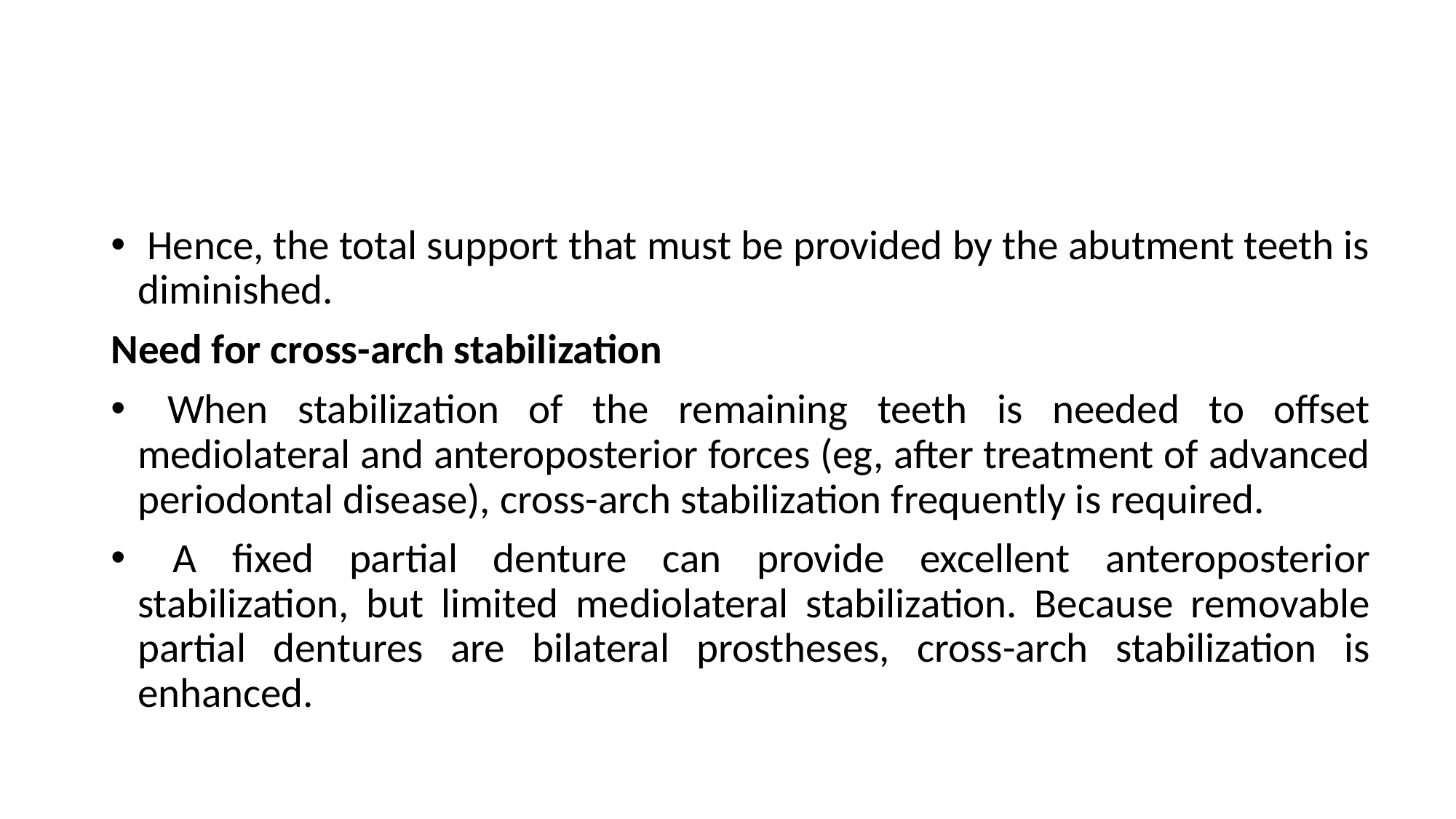

#
 Hence, the total support that must be provided by the abutment teeth is diminished.
Need for cross-arch stabilization
 When stabilization of the remaining teeth is needed to offset mediolateral and anteroposterior forces (eg, after treatment of advanced periodontal disease), cross-arch stabilization frequently is required.
 A fixed partial denture can provide excellent anteroposterior stabilization, but limited mediolateral stabilization. Because removable partial dentures are bilateral prostheses, cross-arch stabilization is enhanced.